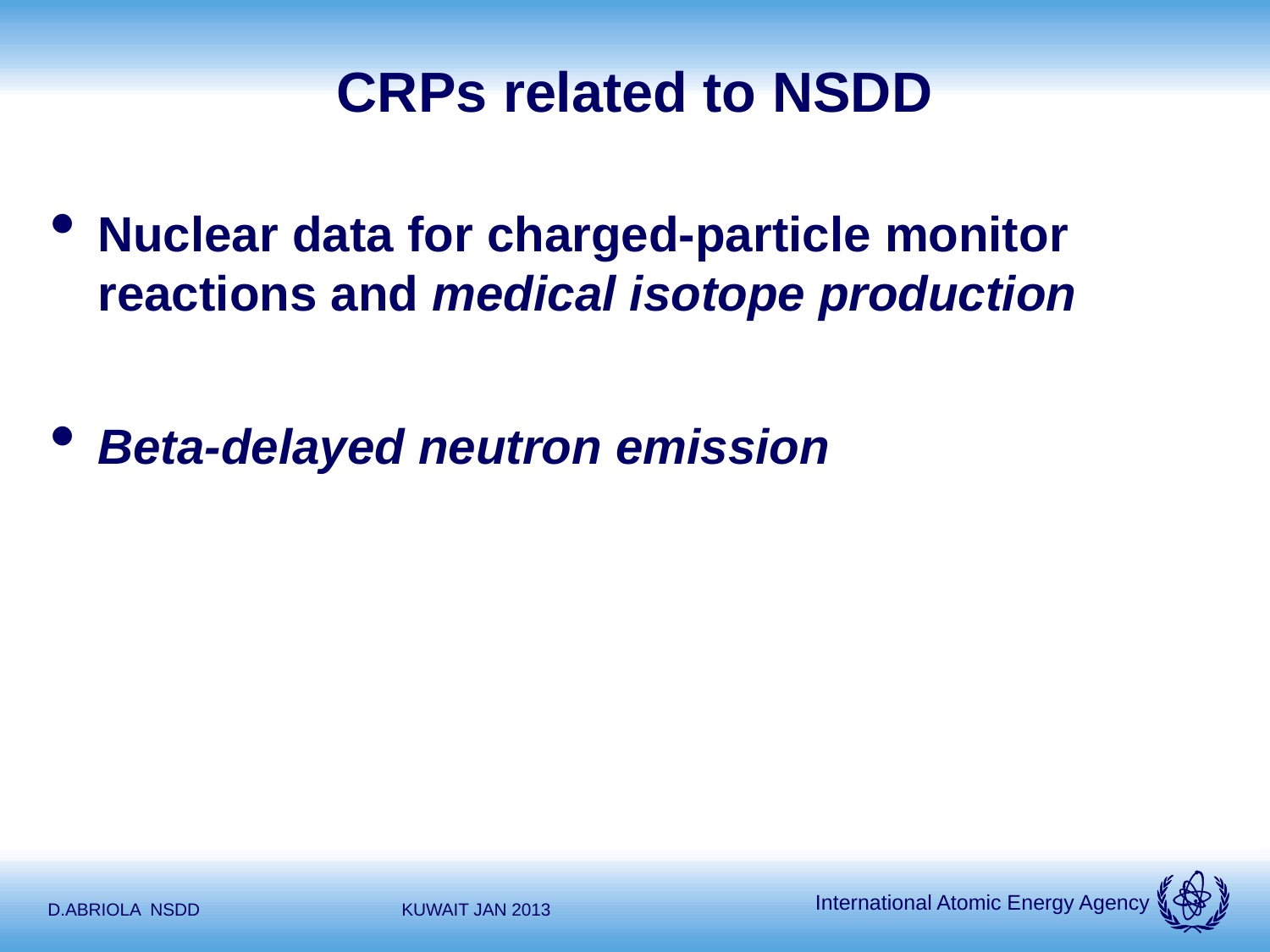

# CRPs related to NSDD
Nuclear data for charged-particle monitor reactions and medical isotope production

Beta-delayed neutron emission

D.ABRIOLA  NSDD
KUWAIT JAN 2013